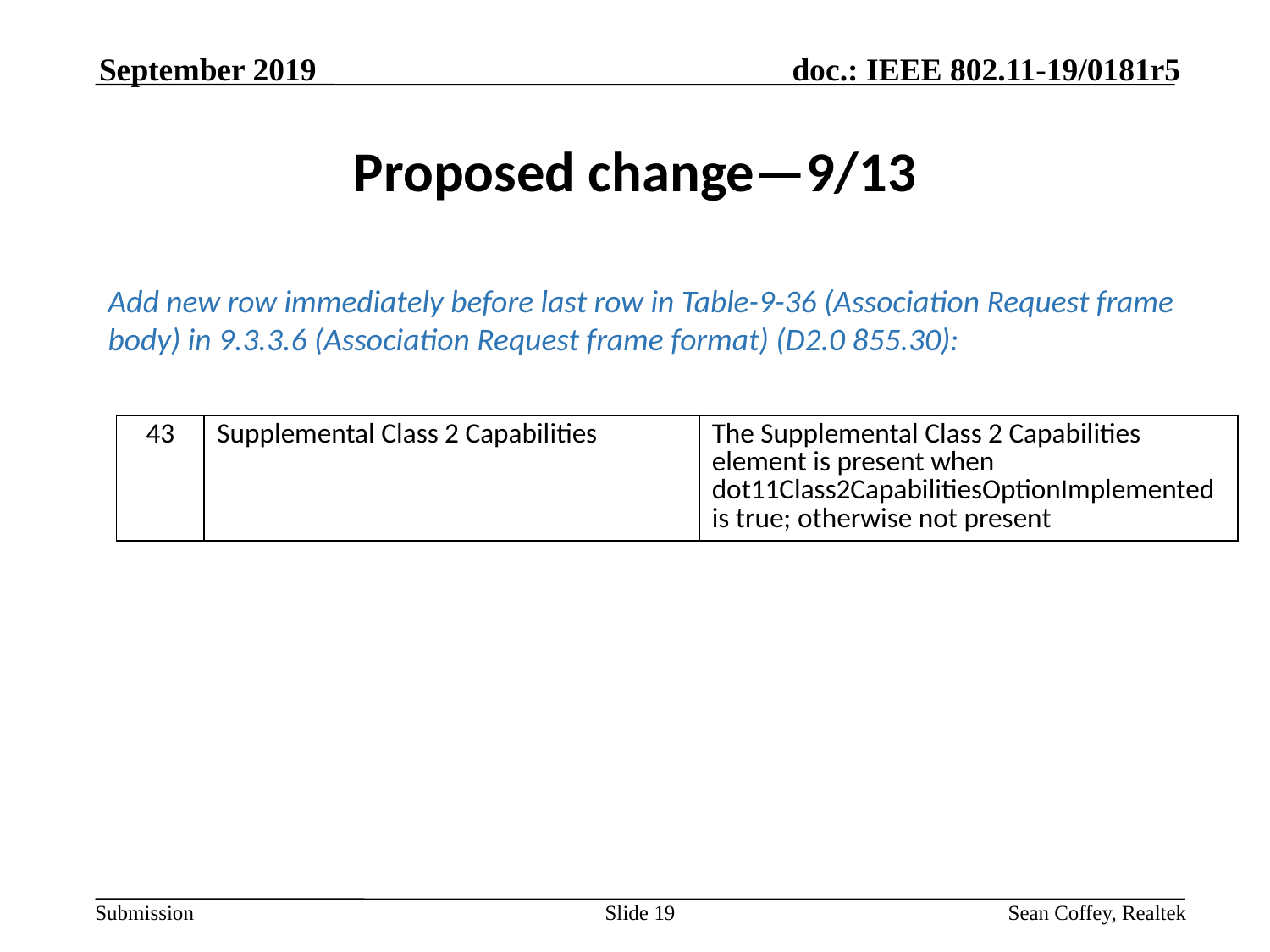

September 2019
# Proposed change—9/13
Add new row immediately before last row in Table-9-36 (Association Request frame body) in 9.3.3.6 (Association Request frame format) (D2.0 855.30):

| 43 | Supplemental Class 2 Capabilities | The Supplemental Class 2 Capabilities element is present when dot11Class2CapabilitiesOptionImplemented is true; otherwise not present |
| --- | --- | --- |
Slide 19
Sean Coffey, Realtek